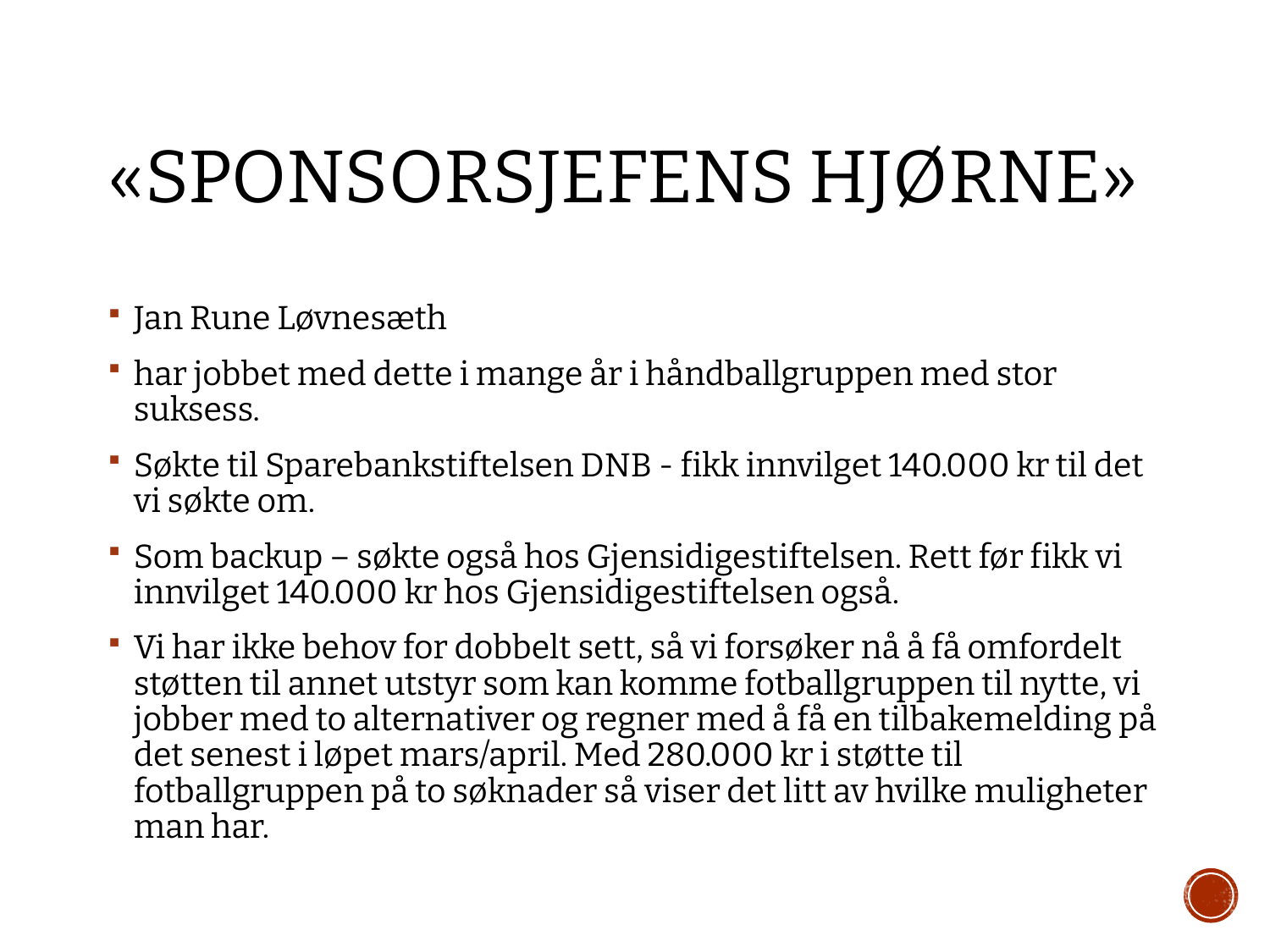

# «sponsorsjefens hjørne»
Jan Rune Løvnesæth
har jobbet med dette i mange år i håndballgruppen med stor suksess.
Søkte til Sparebankstiftelsen DNB - fikk innvilget 140.000 kr til det vi søkte om.
Som backup – søkte også hos Gjensidigestiftelsen. Rett før fikk vi innvilget 140.000 kr hos Gjensidigestiftelsen også.
Vi har ikke behov for dobbelt sett, så vi forsøker nå å få omfordelt støtten til annet utstyr som kan komme fotballgruppen til nytte, vi jobber med to alternativer og regner med å få en tilbakemelding på det senest i løpet mars/april. Med 280.000 kr i støtte til fotballgruppen på to søknader så viser det litt av hvilke muligheter man har.